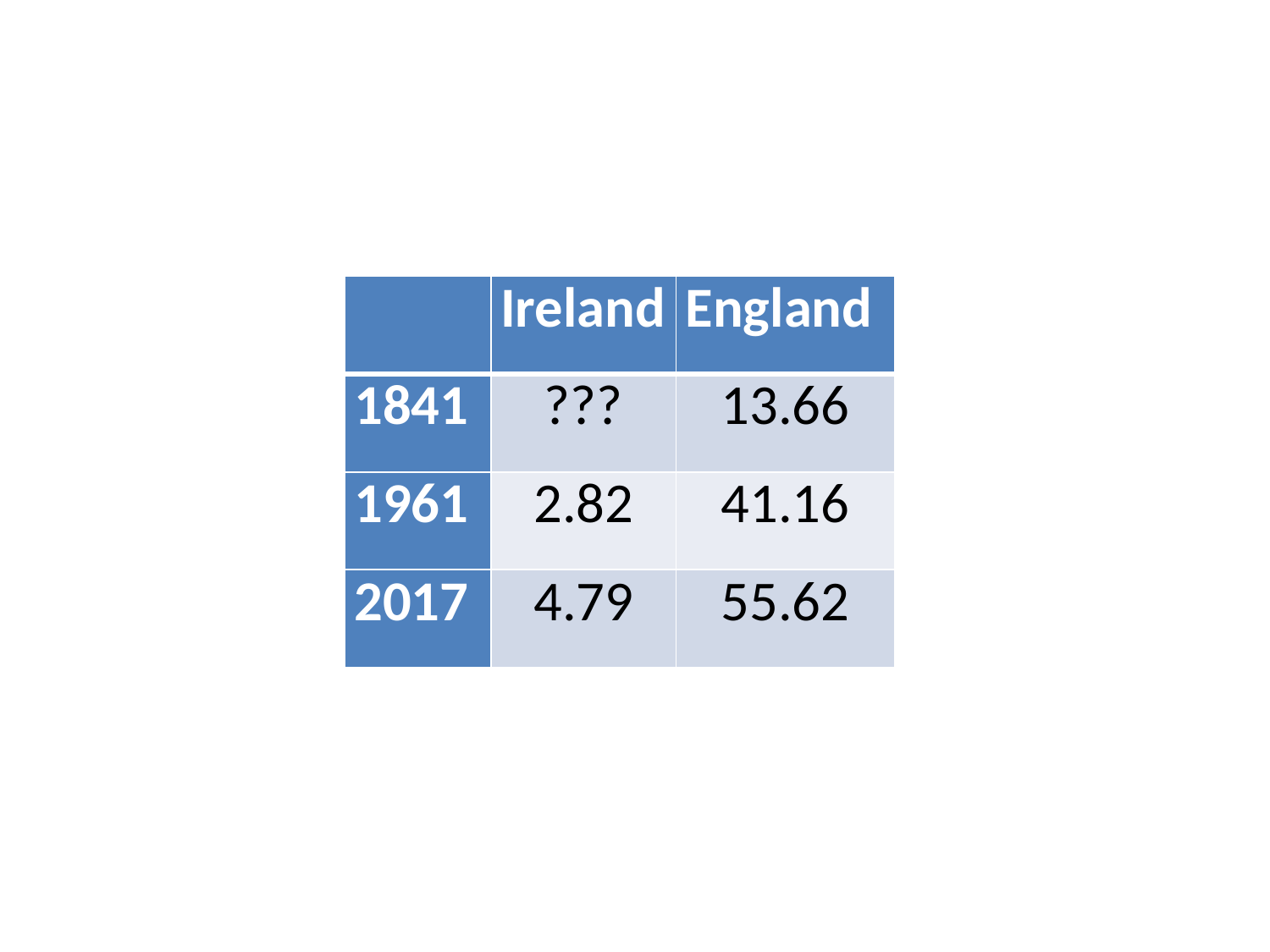

|  | Ireland | England |
| --- | --- | --- |
| 1841 | ??? | 13.66 |
| 1961 | 2.82 | 41.16 |
| 2017 | 4.79 | 55.62 |